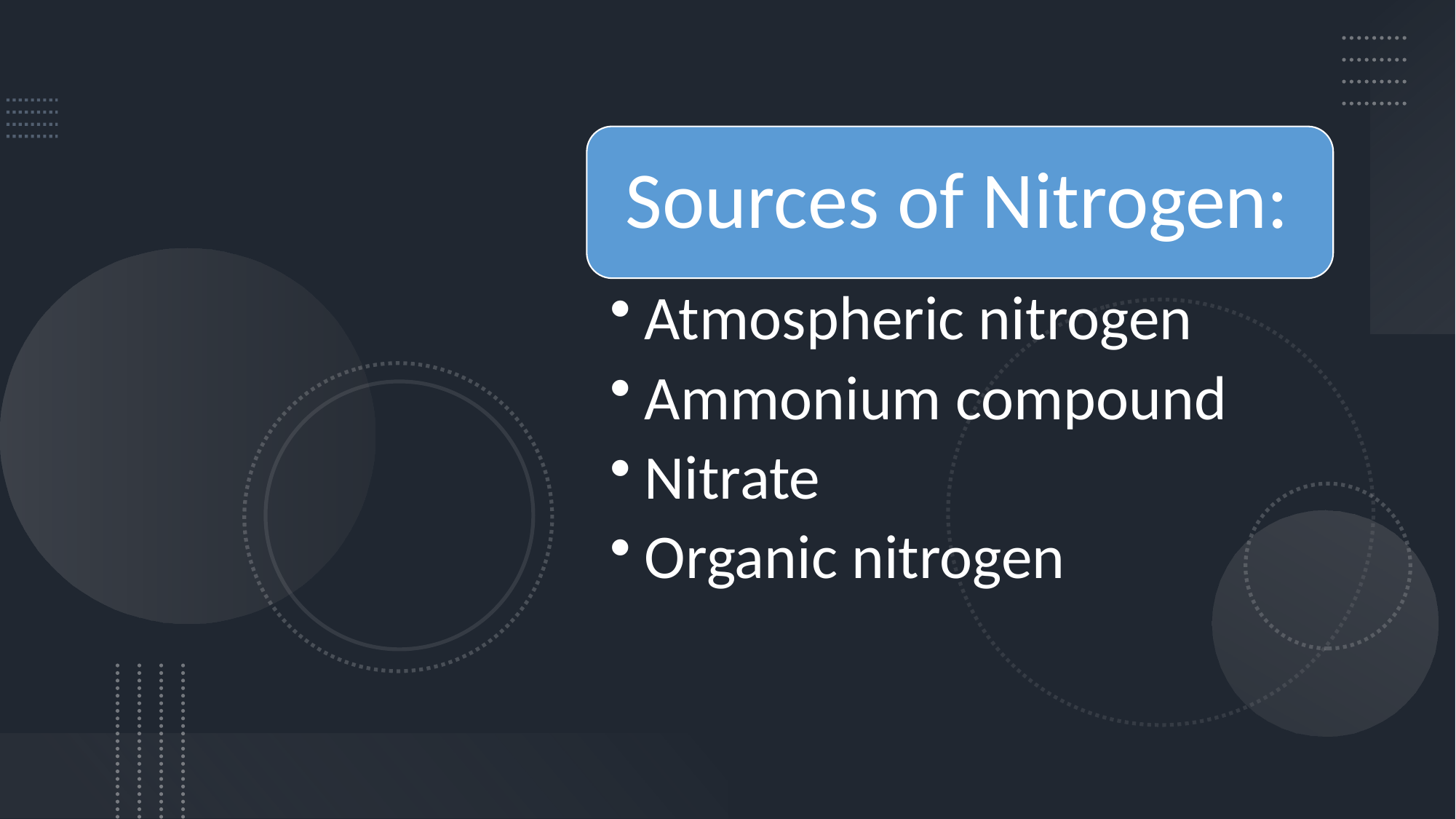

Sources of Nitrogen:
Atmospheric nitrogen
Ammonium compound
Nitrate
Organic nitrogen